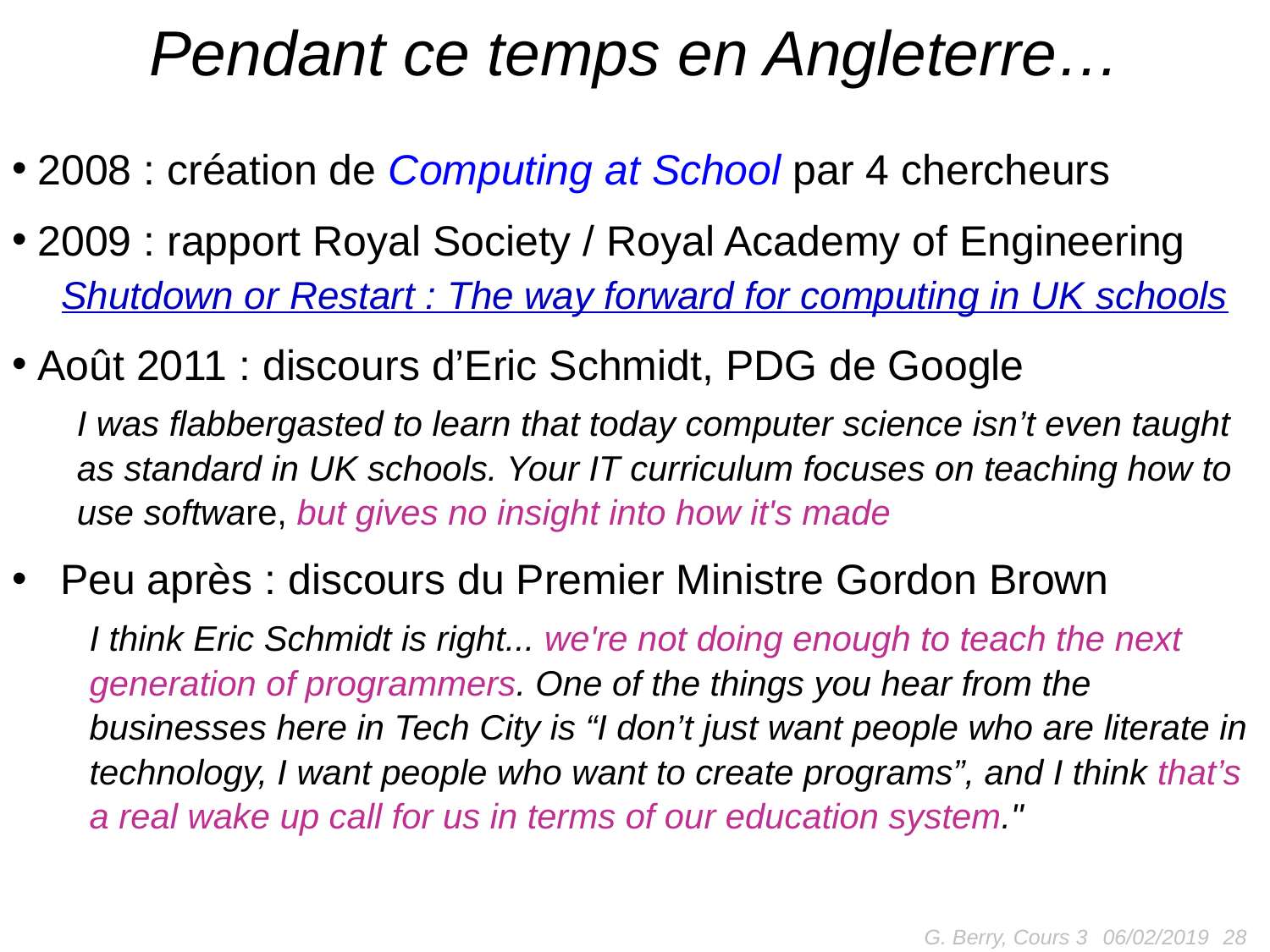

# Pendant ce temps en Angleterre…
2008 : création de Computing at School par 4 chercheurs
2009 : rapport Royal Society / Royal Academy of Engineering
2Shutdown or Restart : The way forward for computing in UK schools
Août 2011 : discours d’Eric Schmidt, PDG de Google
    I was flabbergasted to learn that today computer science isn’t even taught
    as standard in UK schools. Your IT curriculum focuses on teaching how to
    use software, but gives no insight into how it's made
Peu après : discours du Premier Ministre Gordon Brown
   I think Eric Schmidt is right... we're not doing enough to teach the next
   generation of programmers. One of the things you hear from the
   businesses here in Tech City is “I don’t just want people who are literate in
   technology, I want people who want to create programs”, and I think that’s
   a real wake up call for us in terms of our education system."

G. Berry, Cours 3
28
06/02/2019